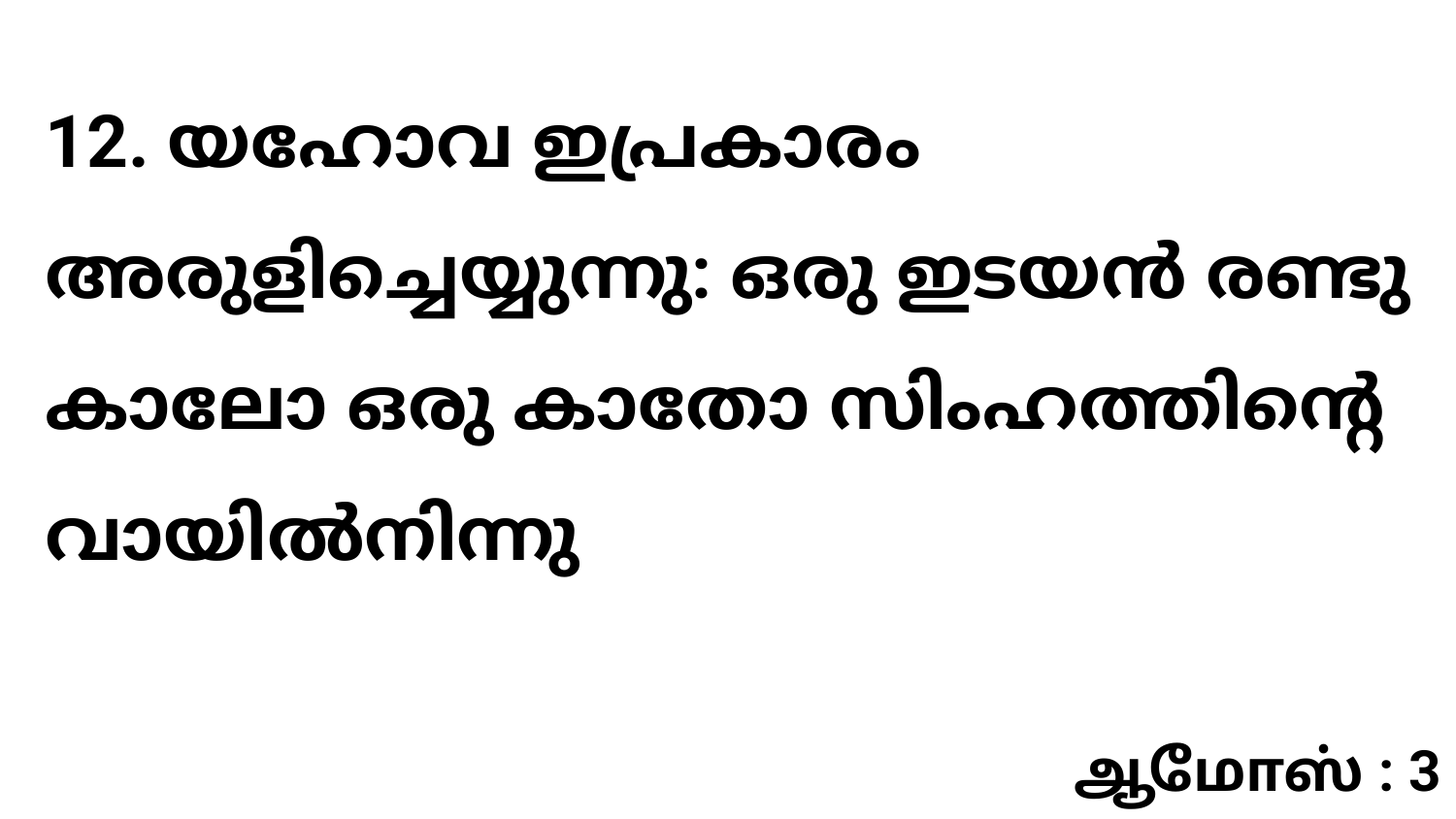

12. യഹോവ ഇപ്രകാരം അരുളിച്ചെയ്യുന്നു: ഒരു ഇടയൻ രണ്ടു കാലോ ഒരു കാതോ സിംഹത്തിന്റെ വായിൽനിന്നു
ஆமோஸ் : 3